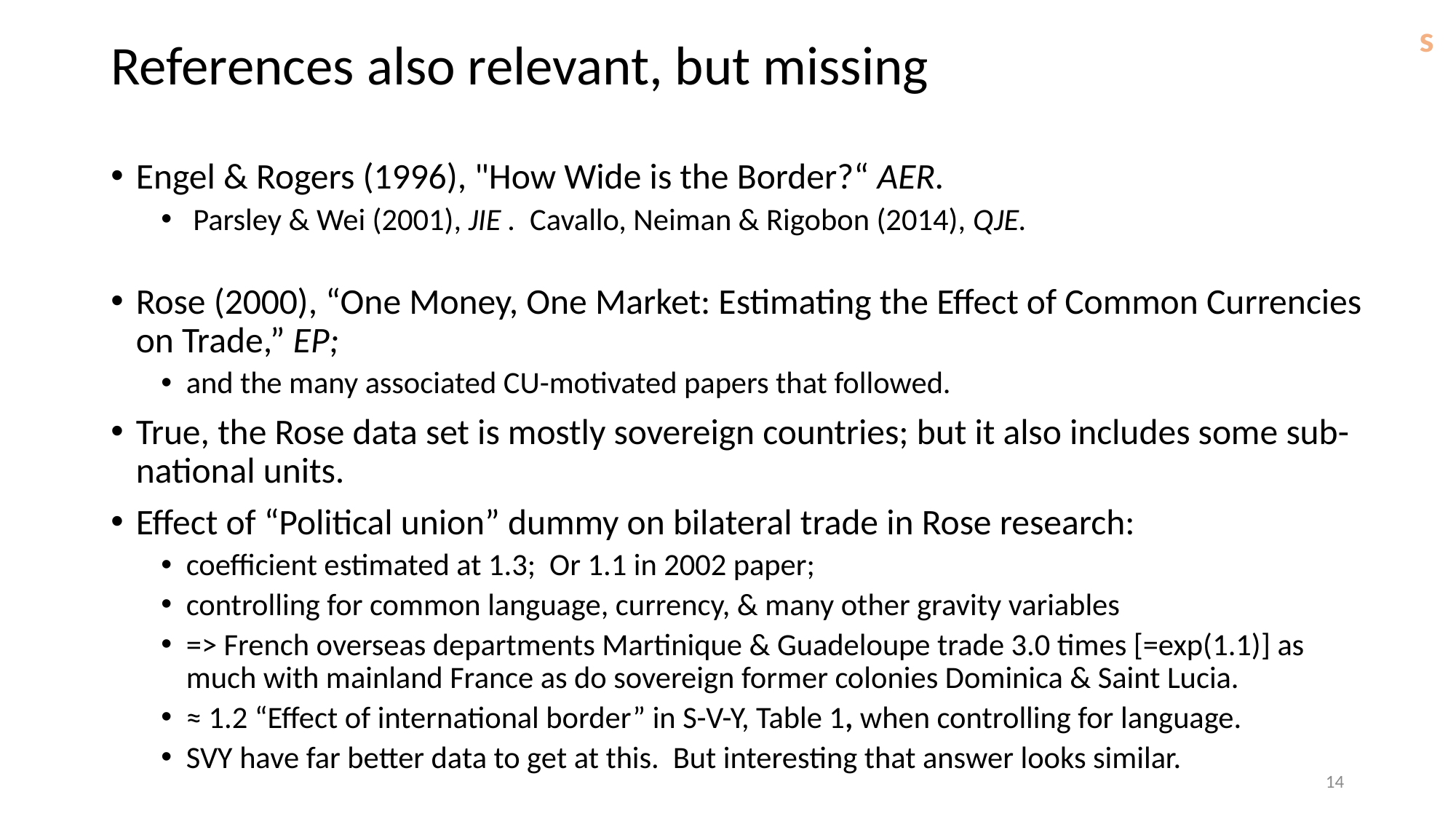

# References also relevant, but missing
s
Engel & Rogers (1996), "How Wide is the Border?“ AER.
 Parsley & Wei (2001), JIE .  Cavallo, Neiman & Rigobon (2014), QJE.
Rose (2000), “One Money, One Market: Estimating the Effect of Common Currencies on Trade,” EP;
and the many associated CU-motivated papers that followed.
True, the Rose data set is mostly sovereign countries; but it also includes some sub-national units.
Effect of “Political union” dummy on bilateral trade in Rose research:
coefficient estimated at 1.3;  Or 1.1 in 2002 paper;
controlling for common language, currency, & many other gravity variables
=> French overseas departments Martinique & Guadeloupe trade 3.0 times [=exp(1.1)] as much with mainland France as do sovereign former colonies Dominica & Saint Lucia.
≈ 1.2 “Effect of international border” in S-V-Y, Table 1, when controlling for language.
SVY have far better data to get at this.  But interesting that answer looks similar.

14